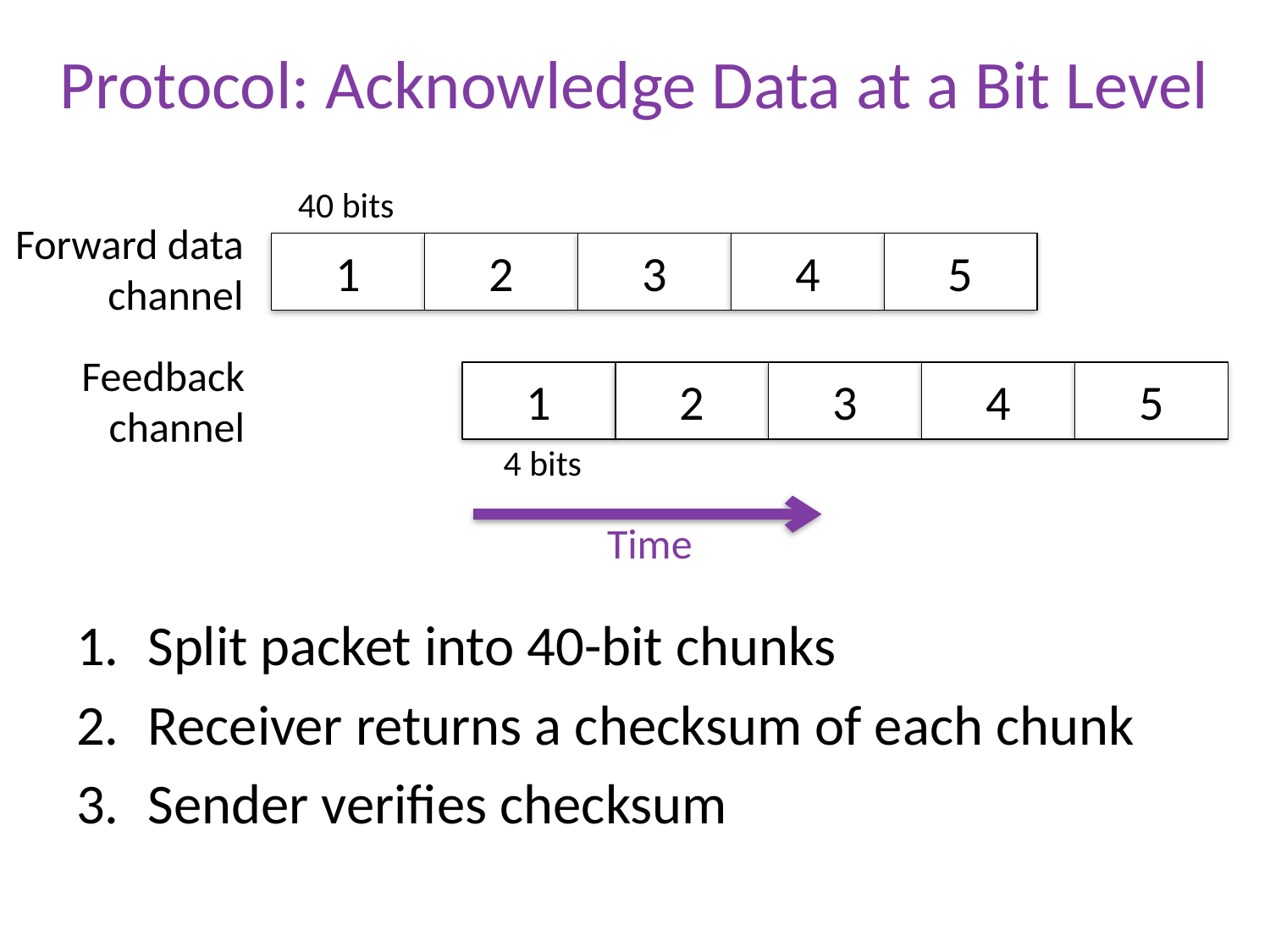

# Protocol: Acknowledge Data at a Bit Level
40 bits
Forward data
channel
1
2
3
4
5
Feedback
channel
1
2
3
4
5
4 bits
Time
Split packet into 40-bit chunks
Receiver returns a checksum of each chunk
Sender verifies checksum